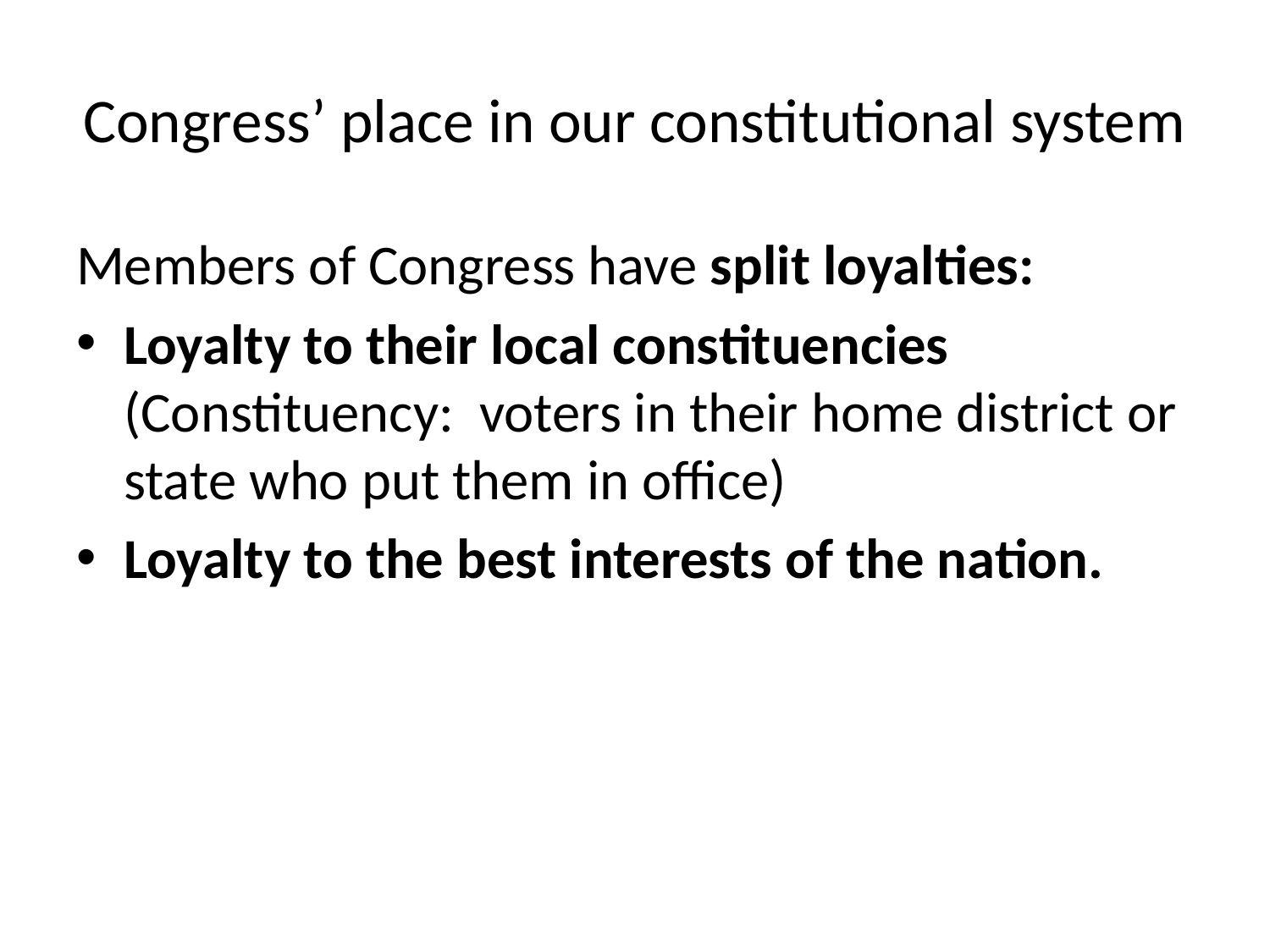

# Congress’ place in our constitutional system
Members of Congress have split loyalties:
Loyalty to their local constituencies (Constituency:  voters in their home district or state who put them in office)
Loyalty to the best interests of the nation.